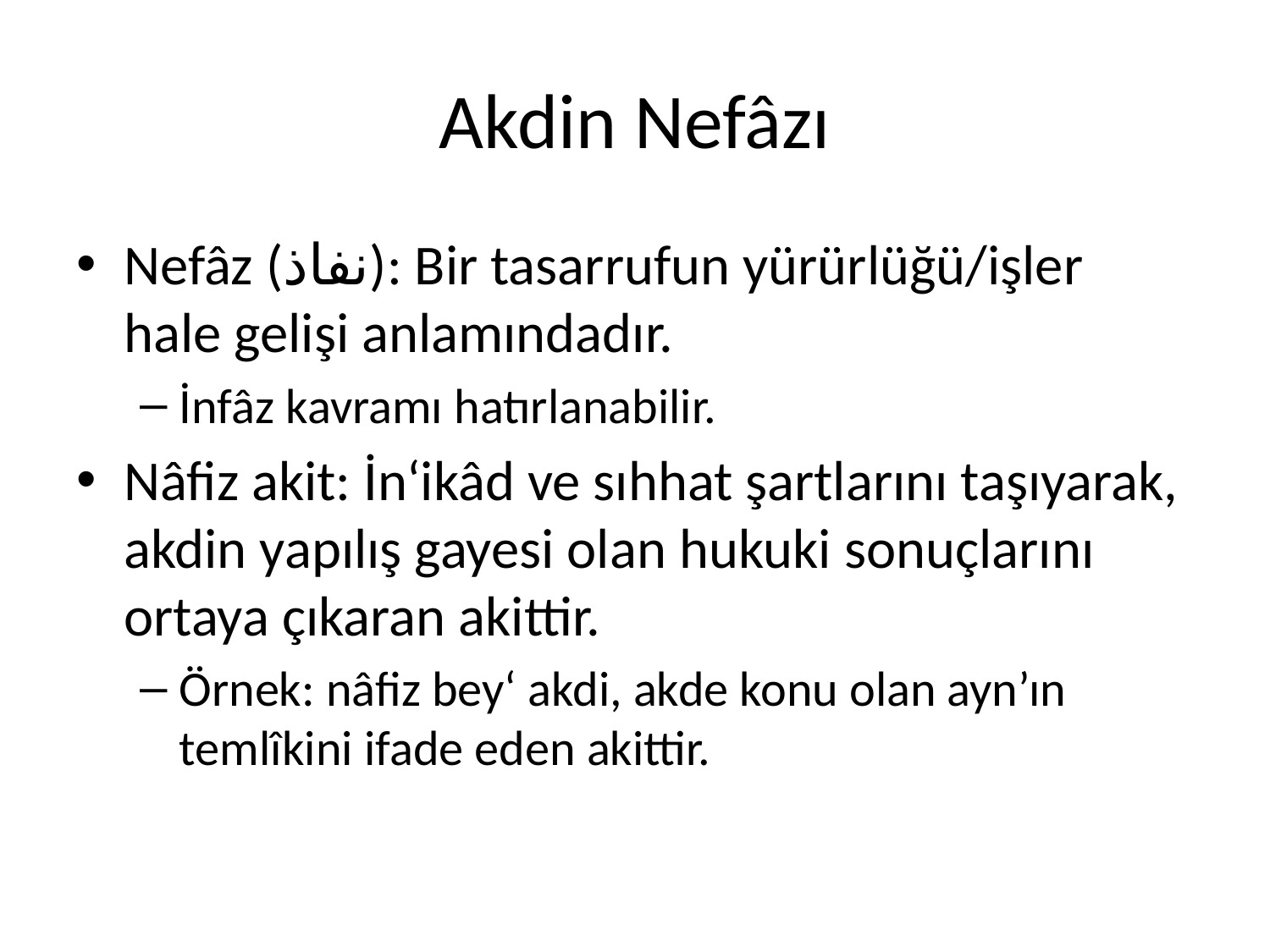

# Akdin Nefâzı
Nefâz (نفاذ): Bir tasarrufun yürürlüğü/işler hale gelişi anlamındadır.
İnfâz kavramı hatırlanabilir.
Nâfiz akit: İn‘ikâd ve sıhhat şartlarını taşıyarak, akdin yapılış gayesi olan hukuki sonuçlarını ortaya çıkaran akittir.
Örnek: nâfiz bey‘ akdi, akde konu olan ayn’ın temlîkini ifade eden akittir.